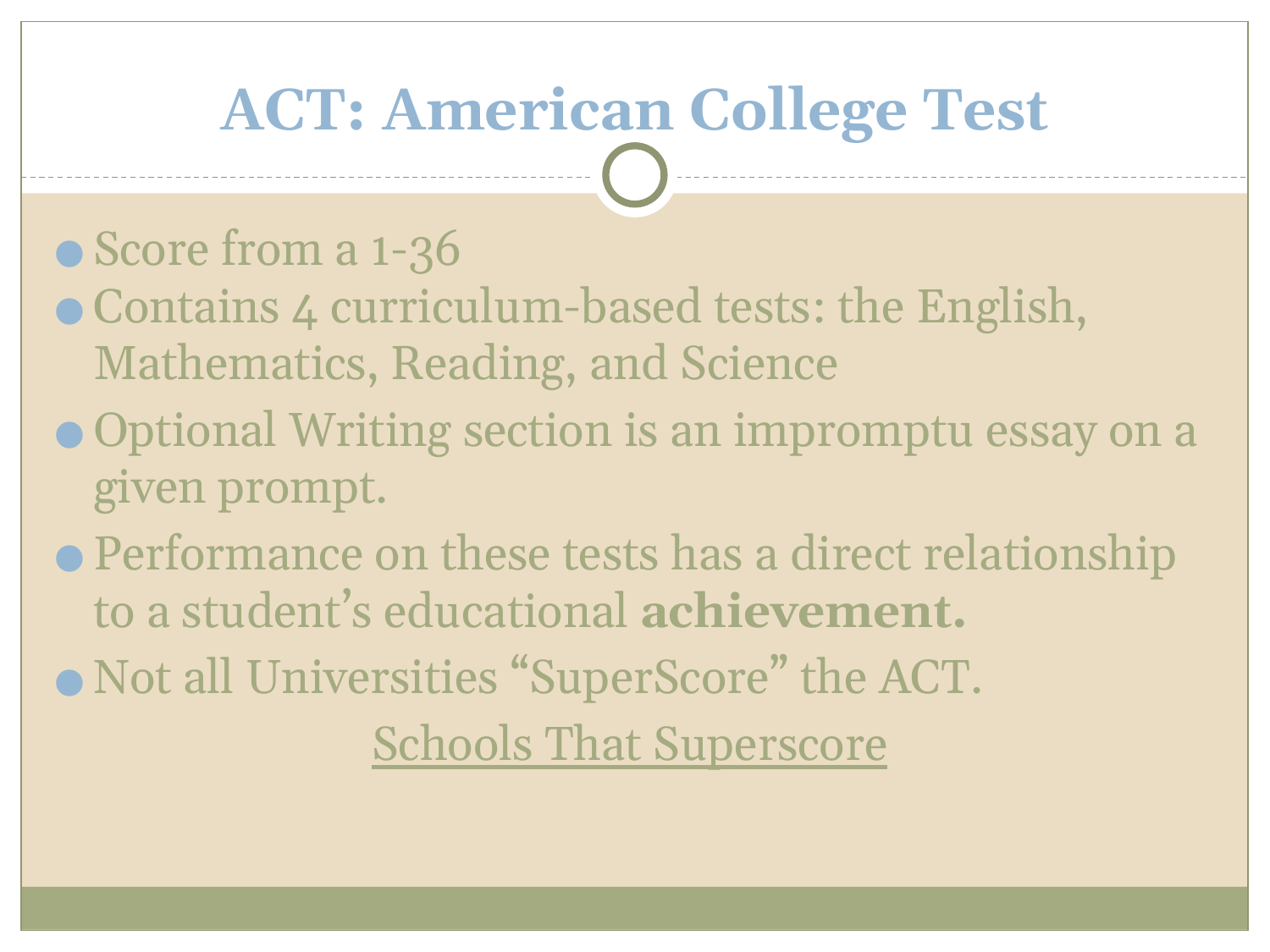

# ACT: American College Test
Score from a 1-36
Contains 4 curriculum-based tests: the English, Mathematics, Reading, and Science
Optional Writing section is an impromptu essay on a given prompt.
Performance on these tests has a direct relationship to a student’s educational achievement.
Not all Universities “SuperScore” the ACT.
Schools That Superscore